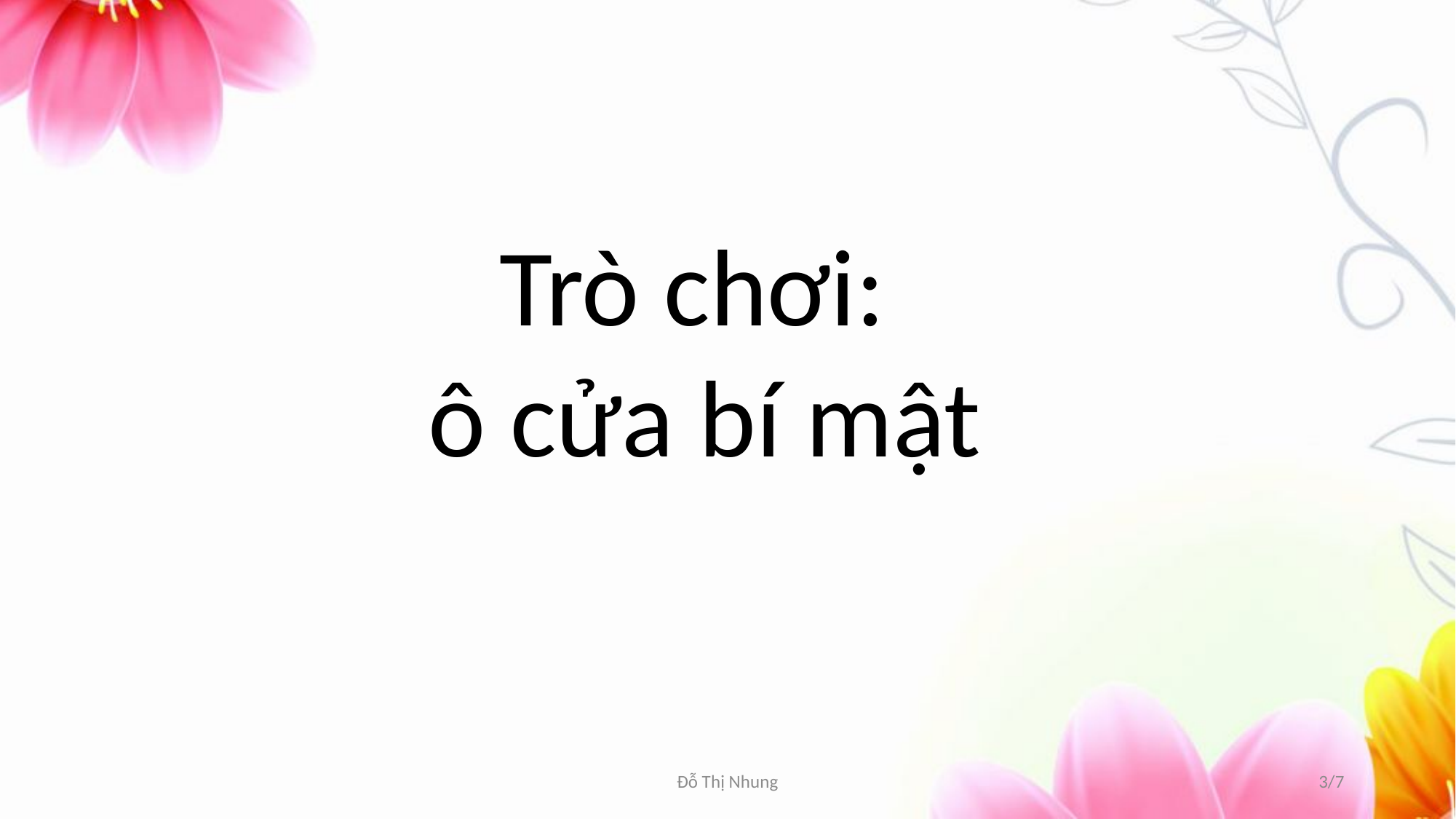

Trò chơi:
 ô cửa bí mật
Đỗ Thị Nhung
3/7